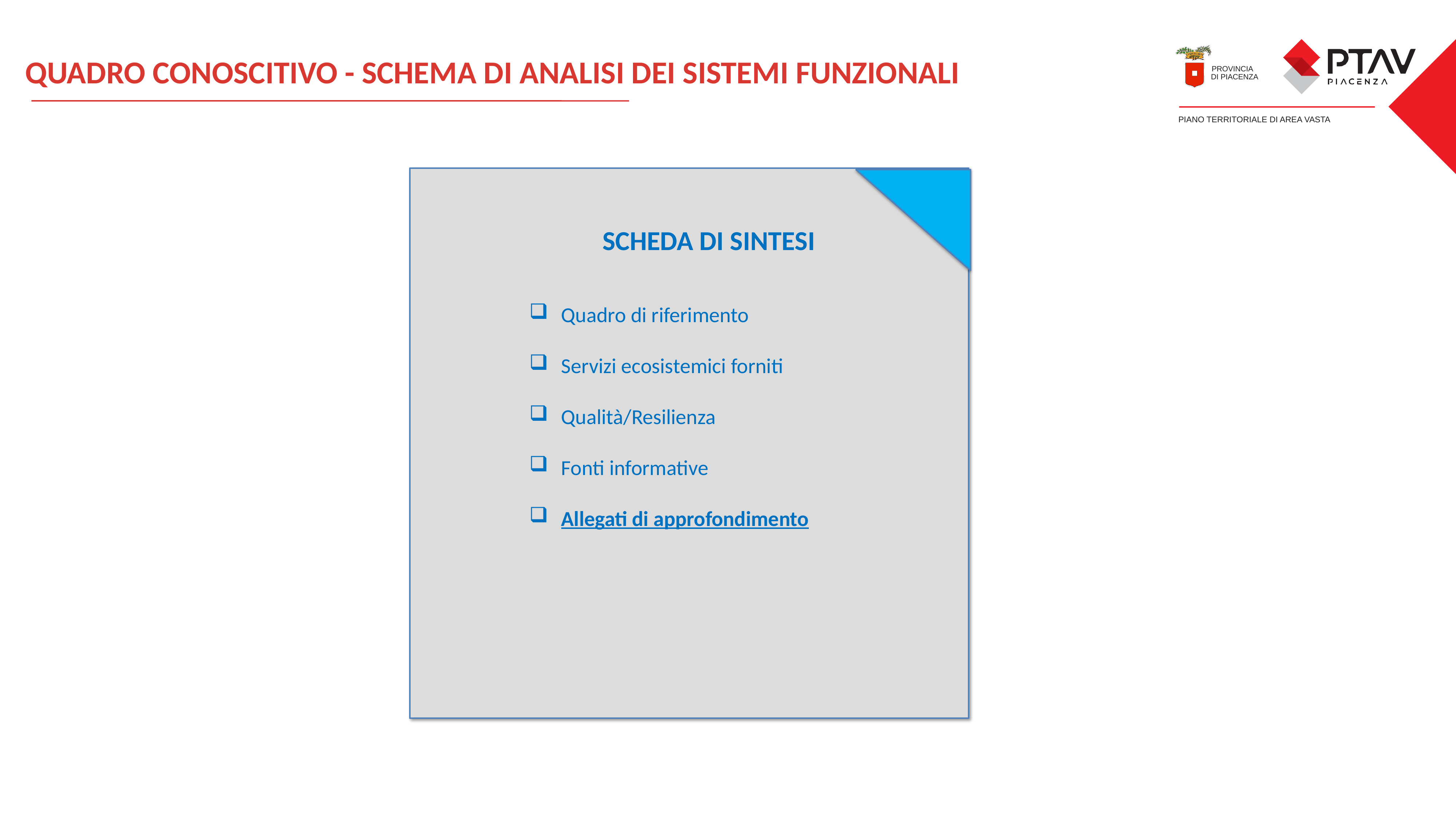

QUADRO CONOSCITIVO - SCHEMA DI ANALISI DEI SISTEMI FUNZIONALI

Scheda di sintesi
Quadro di riferimento

Servizi ecosistemici forniti

Qualità/Resilienza

Fonti informative

Allegati di approfondimento